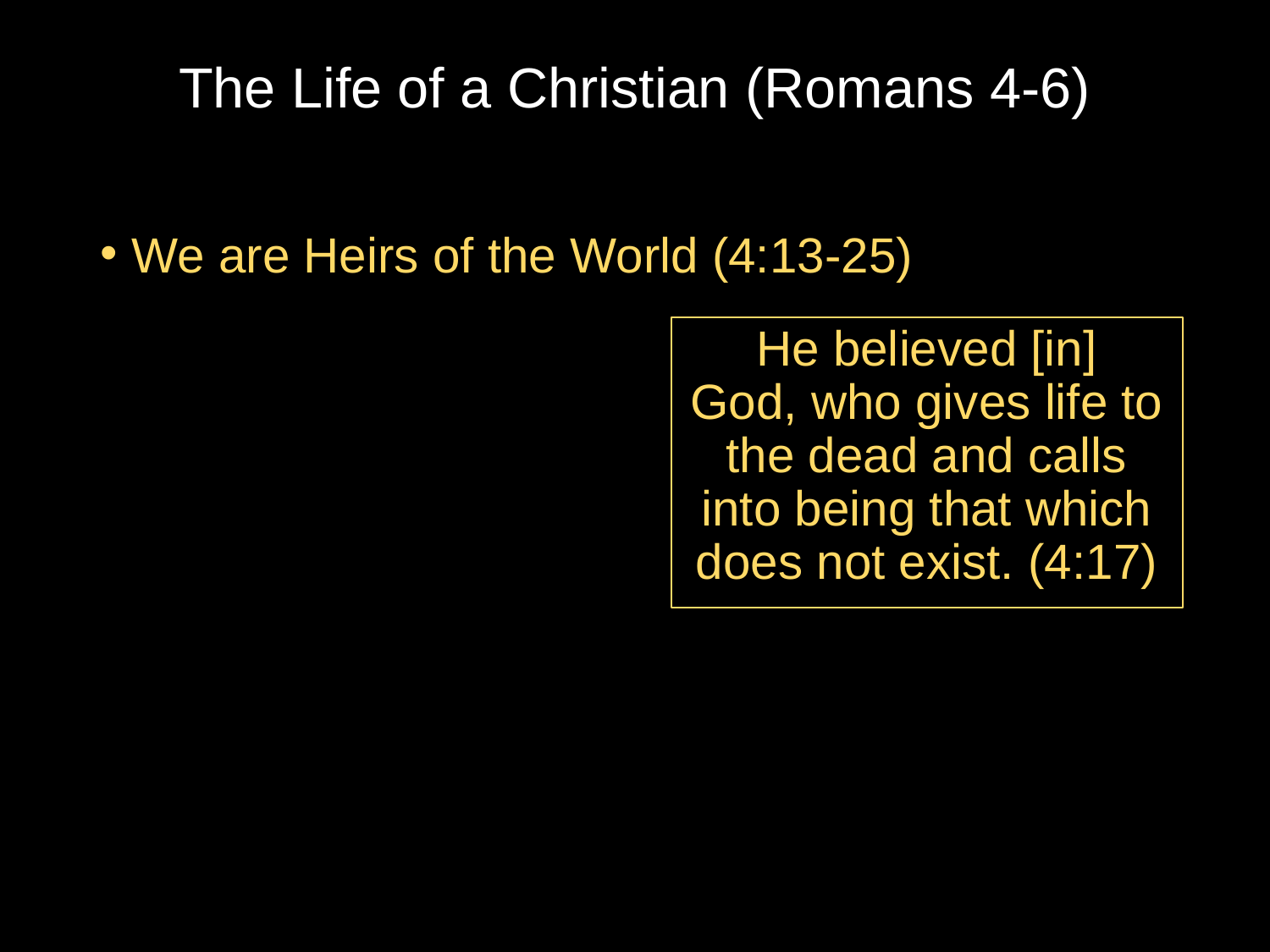

# The Life of a Christian (Romans 4-6)
We are Heirs of the World (4:13-25)
He believed [in] God, who gives life to the dead and calls into being that which does not exist. (4:17)